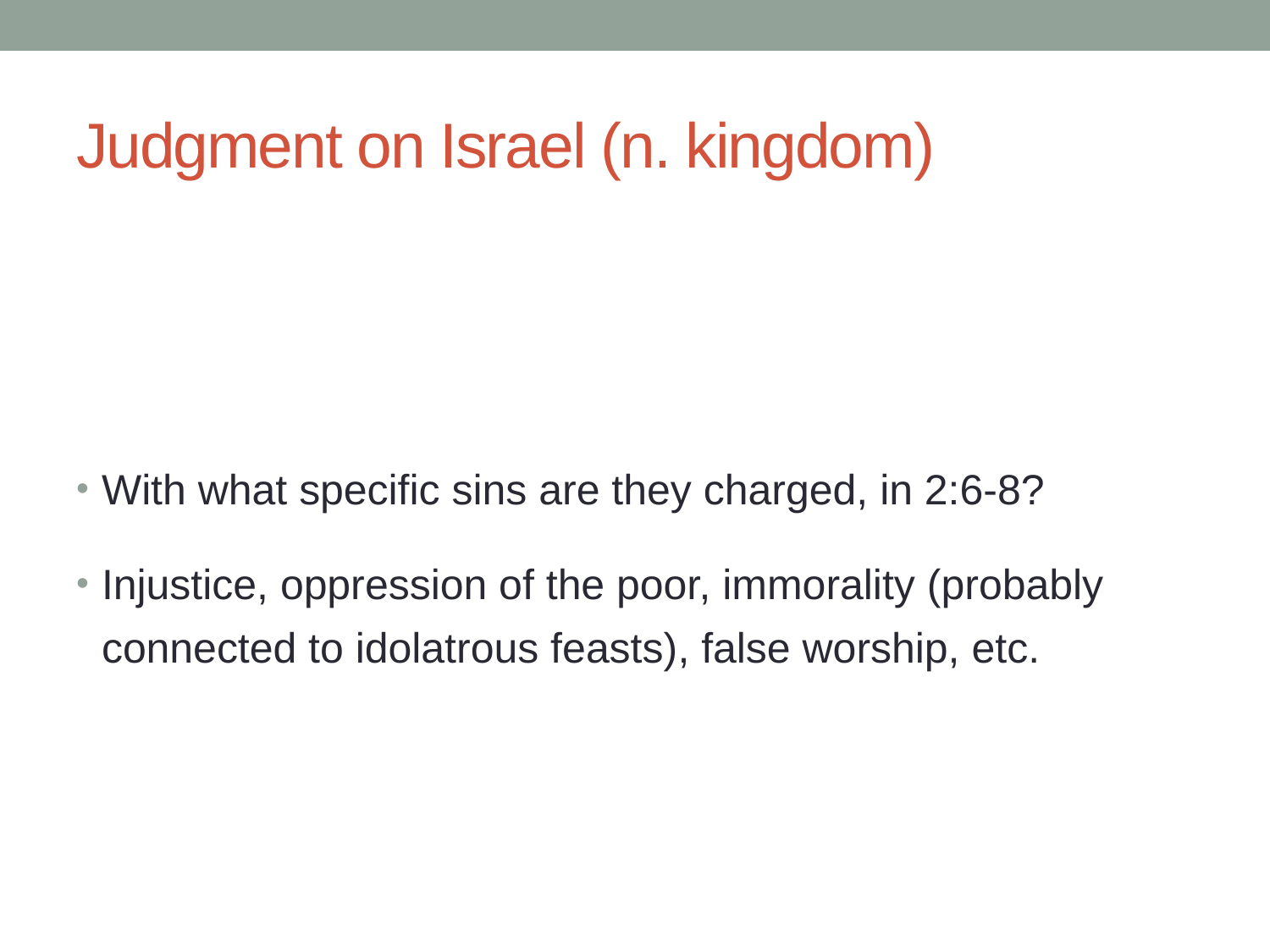

# Judgment on Israel (n. kingdom)
With what specific sins are they charged, in 2:6-8?
Injustice, oppression of the poor, immorality (probably connected to idolatrous feasts), false worship, etc.